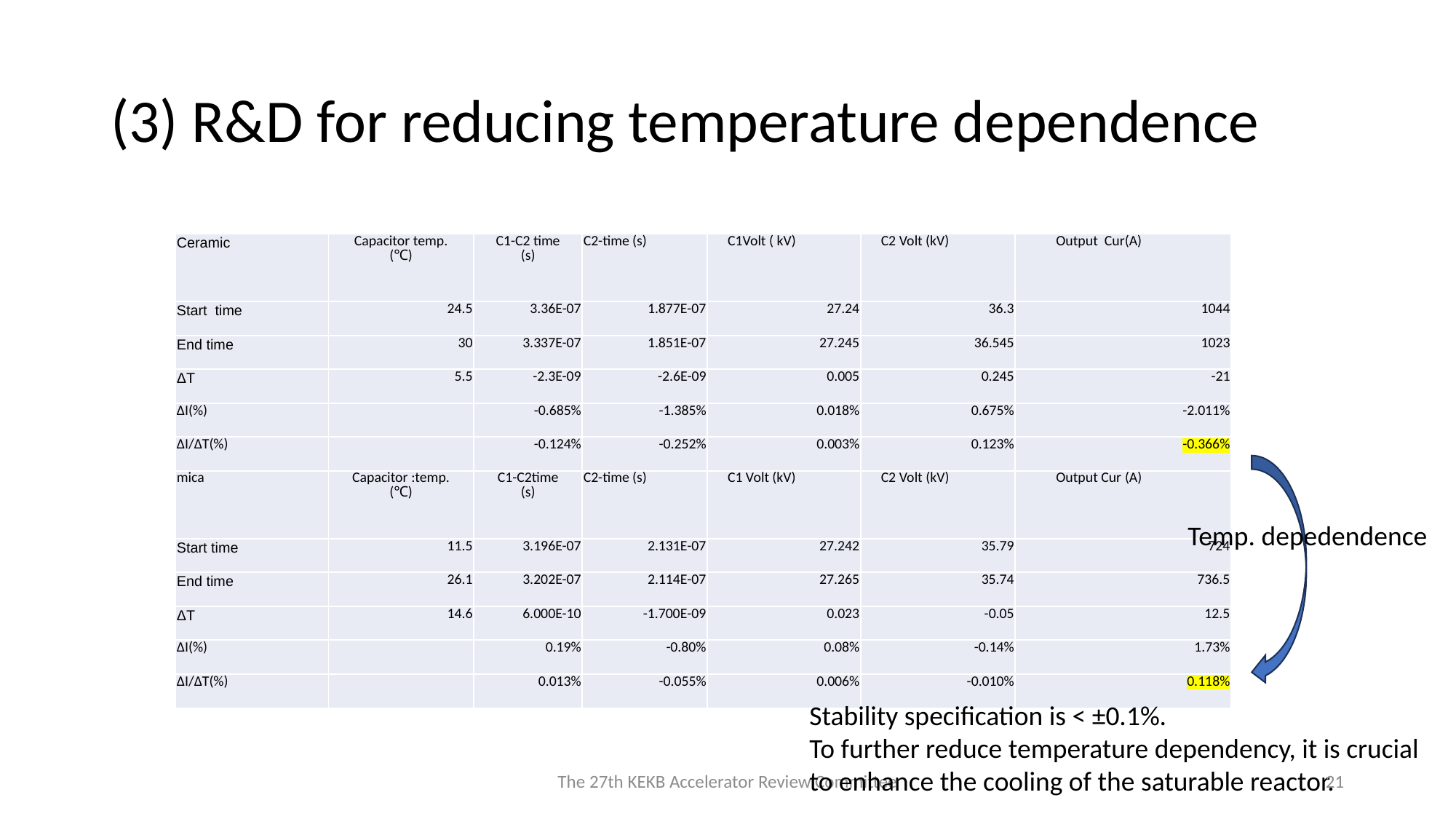

# (3) R&D for reducing temperature dependence
| Ceramic | Capacitor temp. (℃) | C1-C2 time (s) | C2-time (s) | C1Volt ( kV) | C2 Volt (kV) | Output Cur(A) |
| --- | --- | --- | --- | --- | --- | --- |
| Start time | 24.5 | 3.36E-07 | 1.877E-07 | 27.24 | 36.3 | 1044 |
| End time | 30 | 3.337E-07 | 1.851E-07 | 27.245 | 36.545 | 1023 |
| ΔT | 5.5 | -2.3E-09 | -2.6E-09 | 0.005 | 0.245 | -21 |
| ΔI(%) |  | -0.685% | -1.385% | 0.018% | 0.675% | -2.011% |
| ΔI/ΔT(%) |  | -0.124% | -0.252% | 0.003% | 0.123% | -0.366% |
| mica | Capacitor :temp. (℃) | C1-C2time (s) | C2-time (s) | C1 Volt (kV) | C2 Volt (kV) | Output Cur (A) |
| Start time | 11.5 | 3.196E-07 | 2.131E-07 | 27.242 | 35.79 | 724 |
| End time | 26.1 | 3.202E-07 | 2.114E-07 | 27.265 | 35.74 | 736.5 |
| ΔT | 14.6 | 6.000E-10 | -1.700E-09 | 0.023 | -0.05 | 12.5 |
| ΔI(%) |  | 0.19% | -0.80% | 0.08% | -0.14% | 1.73% |
| ΔI/ΔT(%) |  | 0.013% | -0.055% | 0.006% | -0.010% | 0.118% |

Temp. depedendence
Stability specification is < ±0.1%.
To further reduce temperature dependency, it is crucial to enhance the cooling of the saturable reactor.

The 27th KEKB Accelerator Review Committee
21